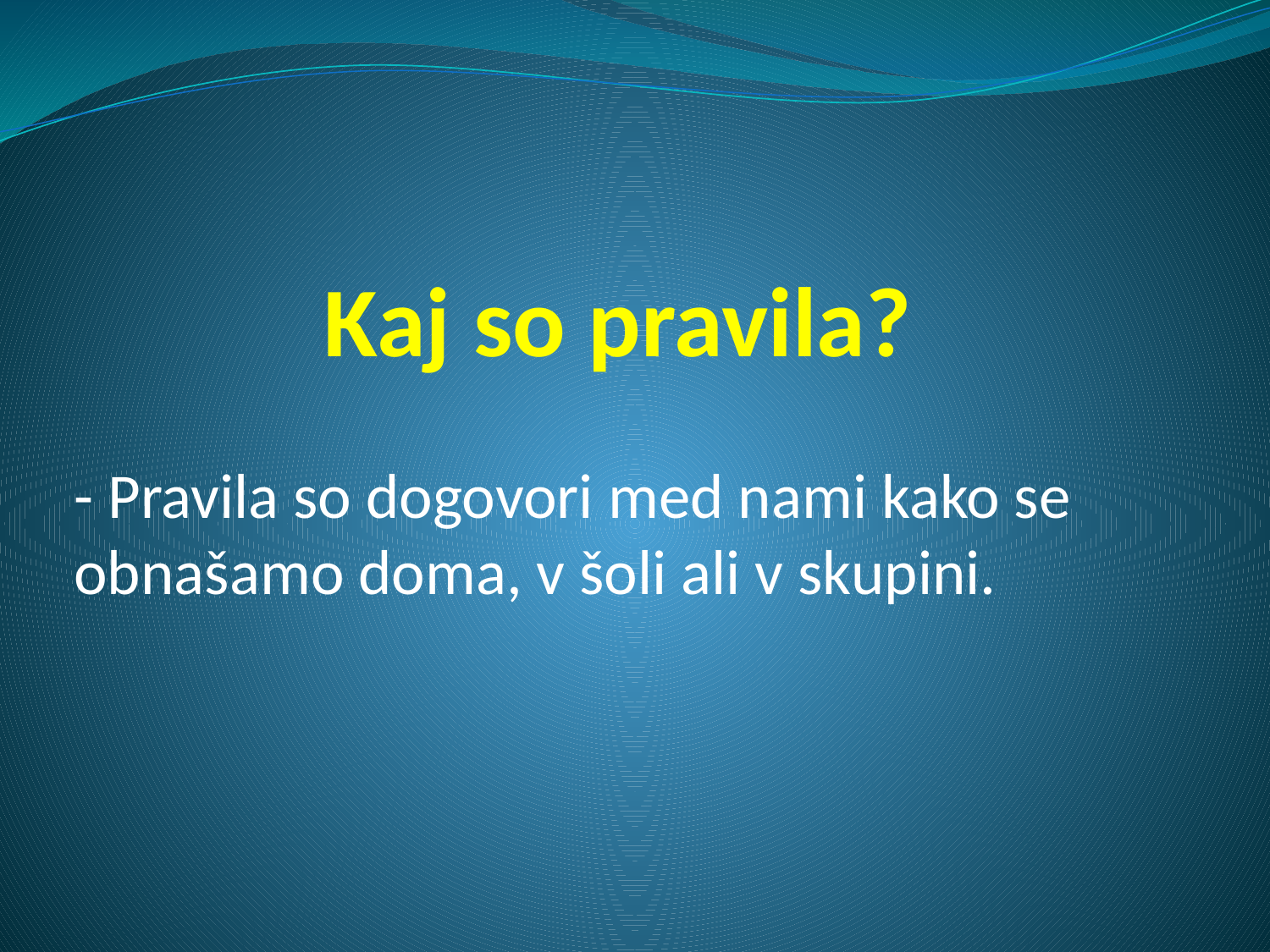

# Kaj so pravila?
- Pravila so dogovori med nami kako se      obnašamo doma, v šoli ali v skupini.